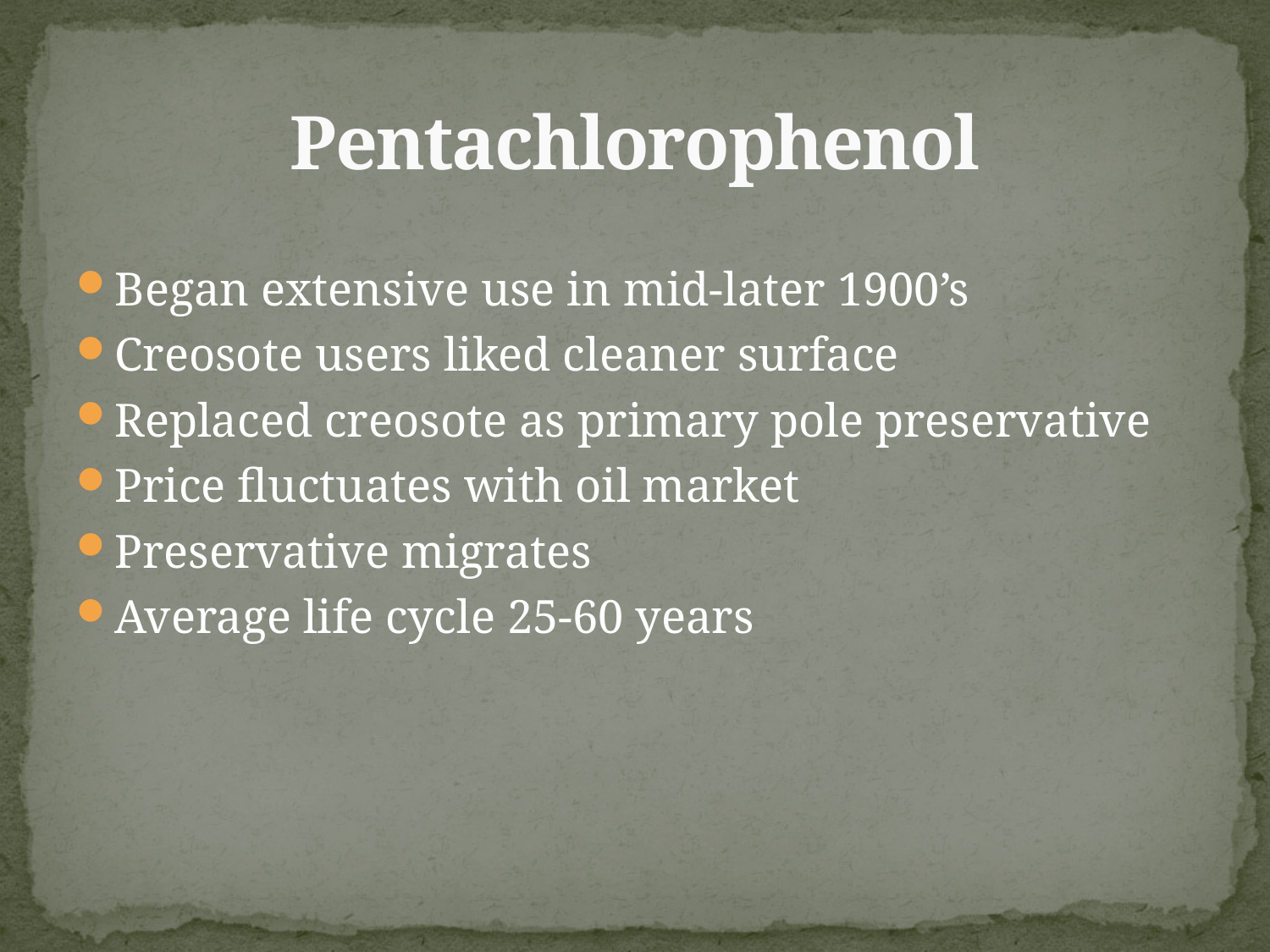

# Pentachlorophenol
Began extensive use in mid-later 1900’s
Creosote users liked cleaner surface
Replaced creosote as primary pole preservative
Price fluctuates with oil market
Preservative migrates
Average life cycle 25-60 years